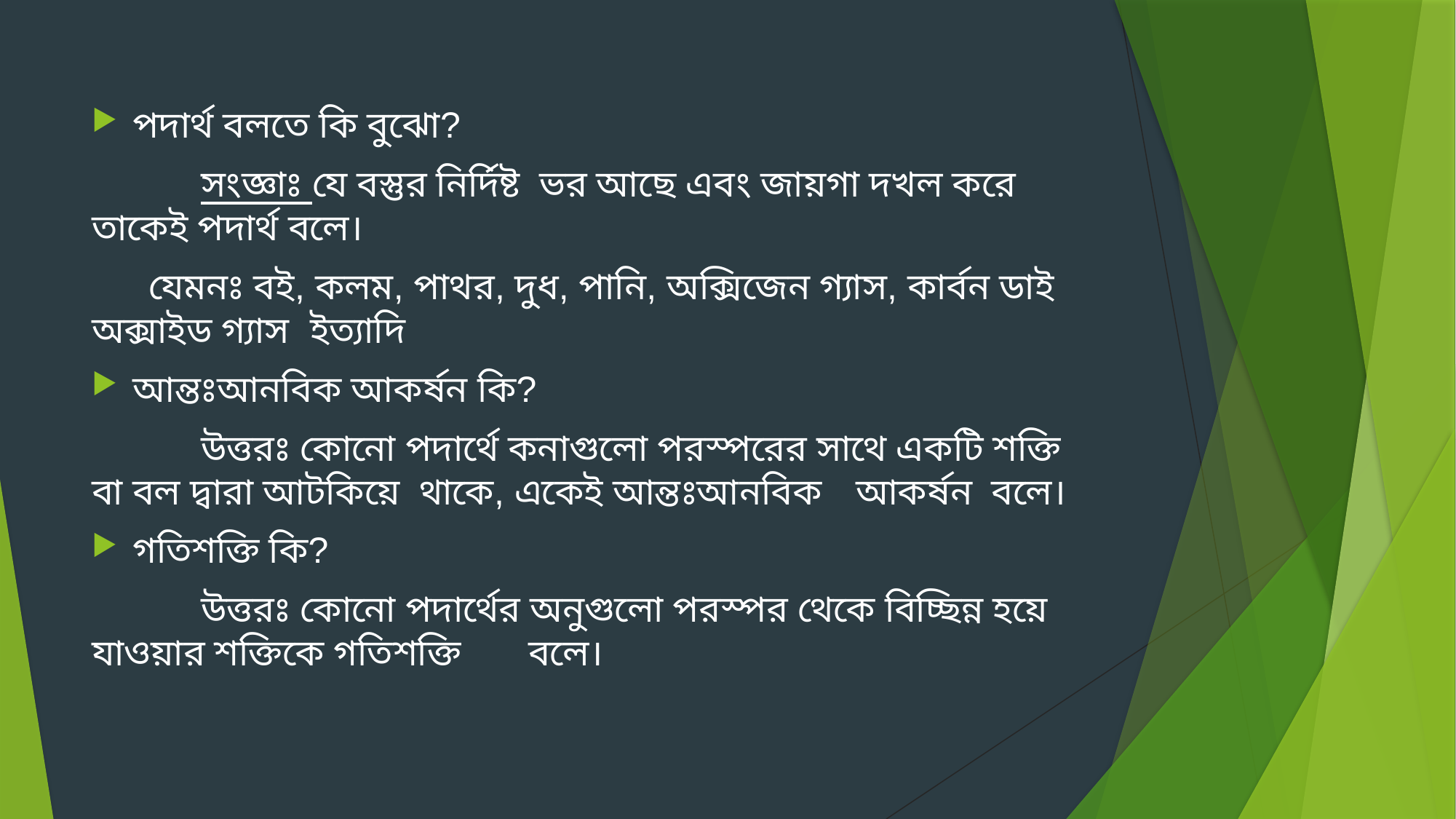

#
পদার্থ বলতে কি বুঝো?
	সংজ্ঞাঃ যে বস্তুর নির্দিষ্ট  ভর আছে এবং জায়গা দখল করে তাকেই পদার্থ বলে।
      যেমনঃ বই, কলম, পাথর, দুধ, পানি, অক্সিজেন গ্যাস, কার্বন ডাই অক্সাইড গ্যাস 	ইত্যাদি
আন্তঃআনবিক আকর্ষন কি?
	উত্তরঃ কোনো পদার্থে কনাগুলো পরস্পরের সাথে একটি শক্তি বা বল দ্বারা আটকিয়ে 	থাকে, একেই আন্তঃআনবিক 	আকর্ষন  বলে।
গতিশক্তি কি?
	উত্তরঃ কোনো পদার্থের অনুগুলো পরস্পর থেকে বিচ্ছিন্ন হয়ে যাওয়ার শক্তিকে গতিশক্তি 	বলে।